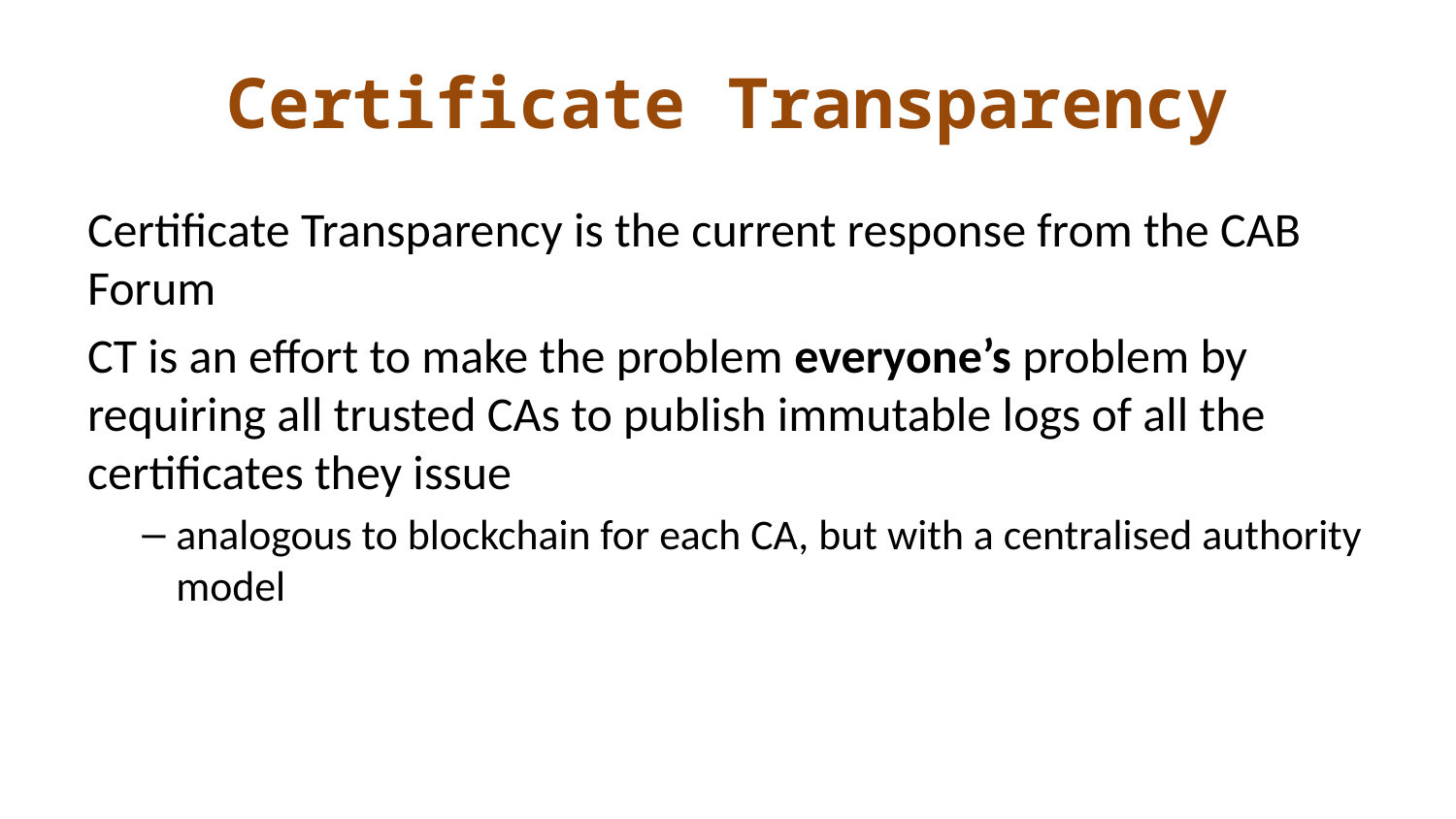

# Certificate Transparency
Certificate Transparency is the current response from the CAB Forum
CT is an effort to make the problem everyone’s problem by requiring all trusted CAs to publish immutable logs of all the certificates they issue
analogous to blockchain for each CA, but with a centralised authority model